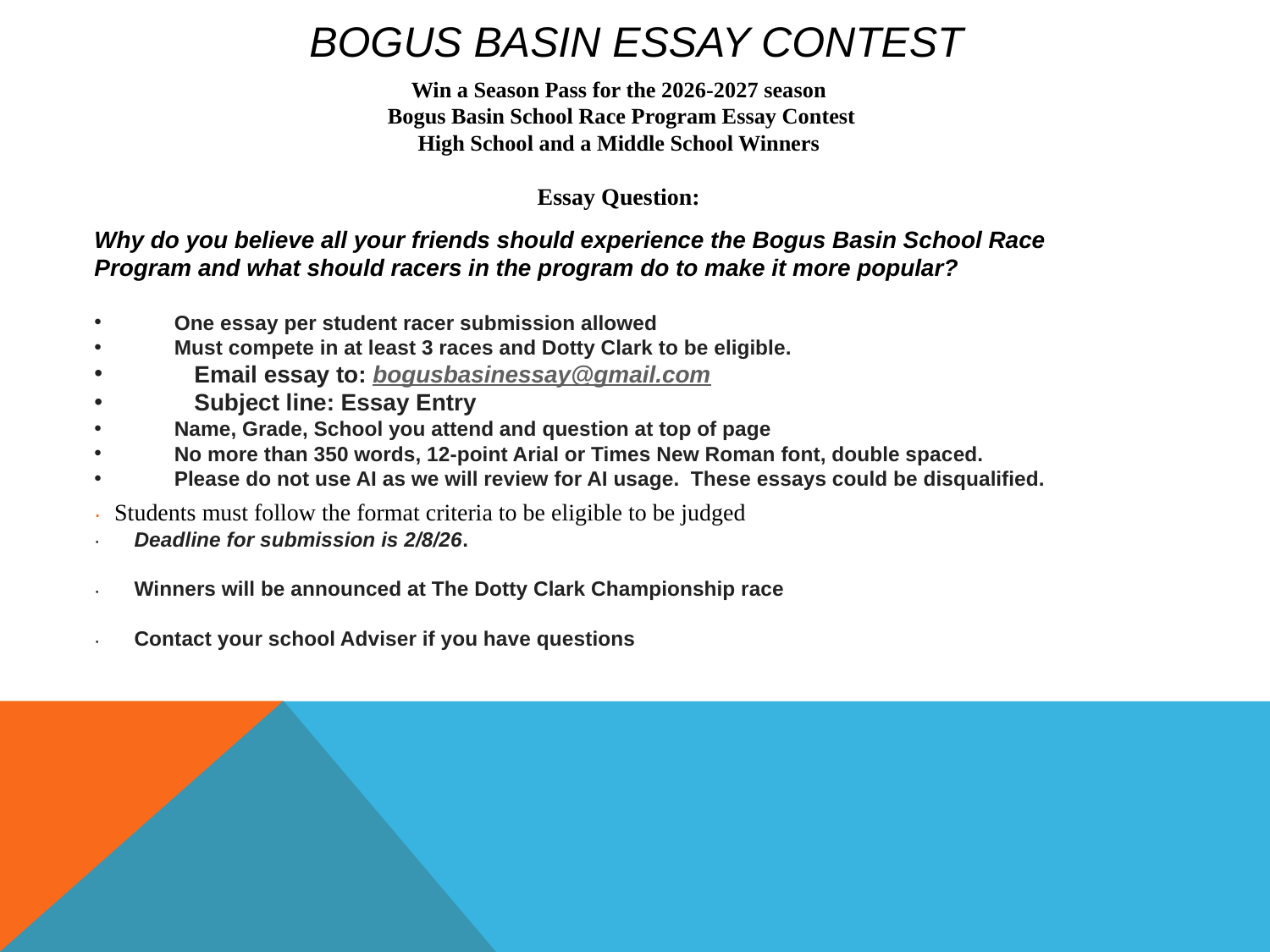

# BOGUS BASIN ESSAY CONTEST
Win a Season Pass for the 2026-2027 season
 Bogus Basin School Race Program Essay Contest
High School and a Middle School Winners

Essay Question:

Why do you believe all your friends should experience the Bogus Basin School Race Program and what should racers in the program do to make it more popular?

One essay per student racer submission allowed
Must compete in at least 3 races and Dotty Clark to be eligible.
Email essay to: bogusbasinessay@gmail.com
Subject line: Essay Entry
Name, Grade, School you attend and question at top of page
No more than 350 words, 12-point Arial or Times New Roman font, double spaced.
Please do not use AI as we will review for AI usage.  These essays could be disqualified.

Students must follow the format criteria to be eligible to be judged
Deadline for submission is 2/8/26.

Winners will be announced at The Dotty Clark Championship race

Contact your school Adviser if you have questions